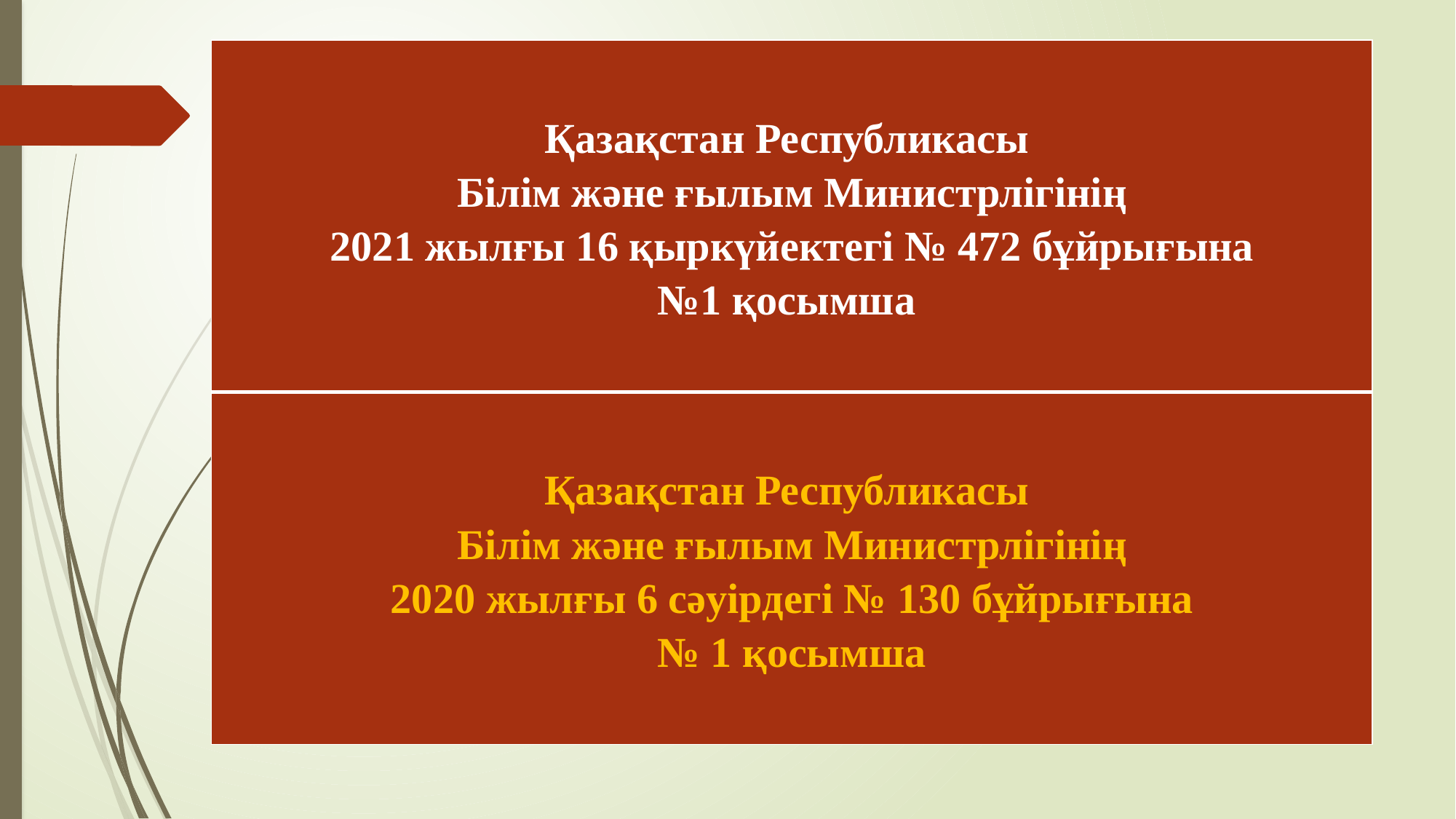

| Қазақстан Республикасы Білім және ғылым Министрлігінің 2021 жылғы 16 қыркүйектегі № 472 бұйрығына №1 қосымша |
| --- |
| Қазақстан Республикасы Білім және ғылым Министрлігінің 2020 жылғы 6 сәуірдегі № 130 бұйрығына № 1 қосымша |
#